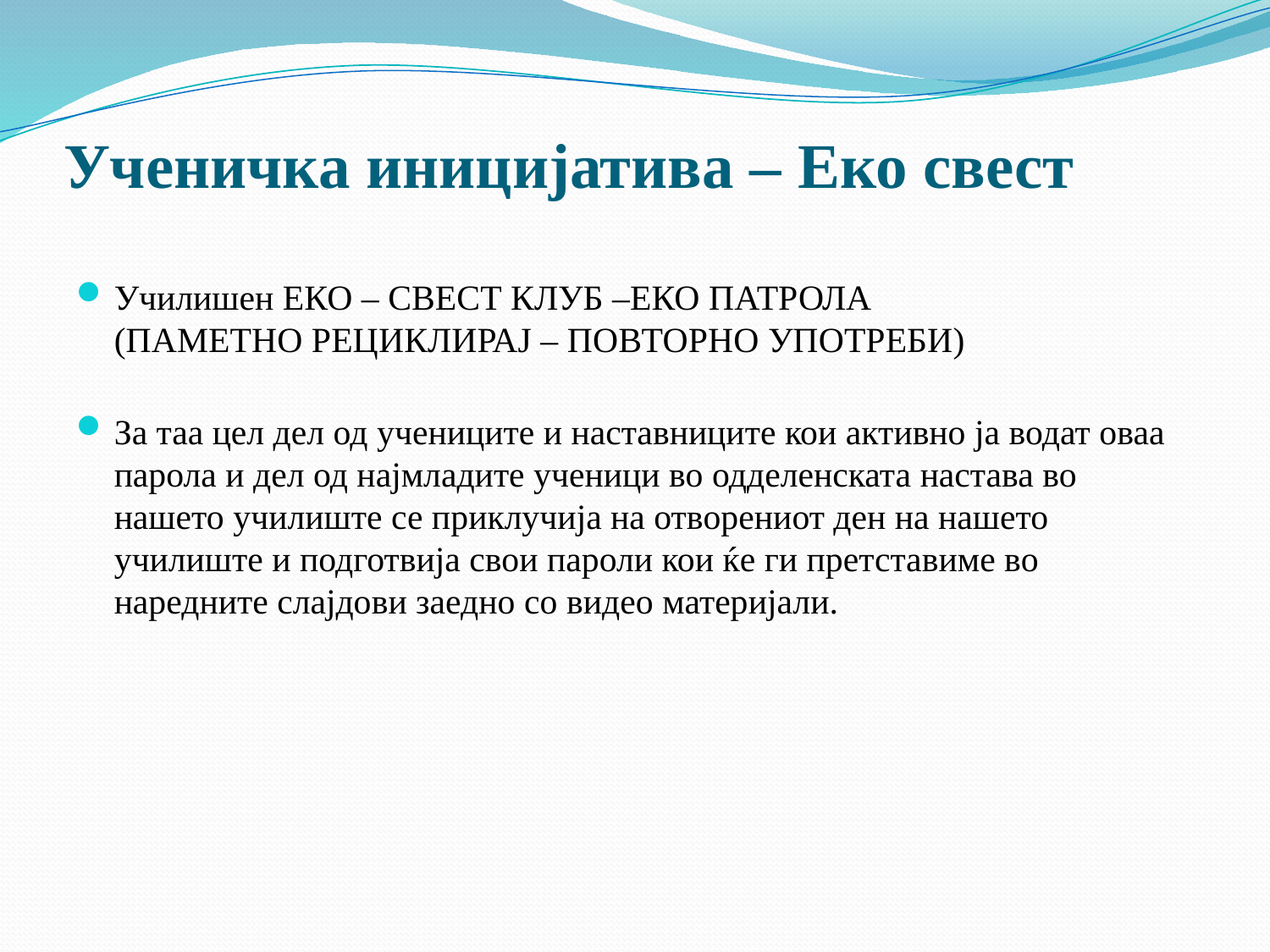

# Ученичка иницијатива – Eко свест
Училишен ЕКО – СВЕСТ КЛУБ –ЕКО ПАТРОЛА
(ПАМЕТНО РЕЦИКЛИРАЈ – ПОВТОРНО УПОТРЕБИ)
За таа цел дел од учениците и наставниците кои активно ја водат оваа парола и дел од најмладите ученици во одделенската настава во нашето училиште се приклучија на отворениот ден на нашето училиште и подготвија свои пароли кои ќе ги претставиме во наредните слајдови заедно со видео материјали.